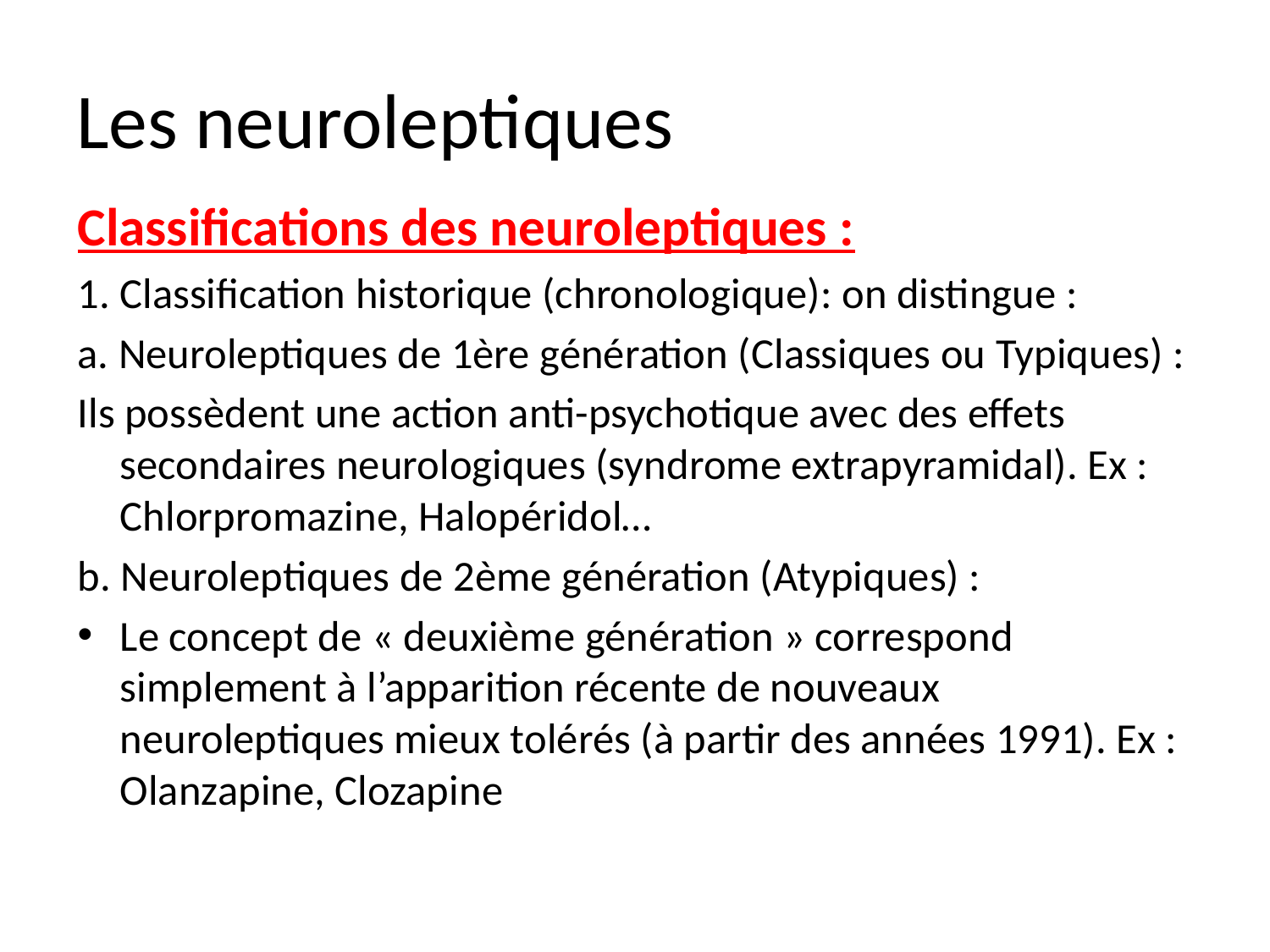

# Les neuroleptiques
Classifications des neuroleptiques :
1. Classification historique (chronologique): on distingue :
a. Neuroleptiques de 1ère génération (Classiques ou Typiques) :
Ils possèdent une action anti-psychotique avec des effets secondaires neurologiques (syndrome extrapyramidal). Ex : Chlorpromazine, Halopéridol…
b. Neuroleptiques de 2ème génération (Atypiques) :
Le concept de « deuxième génération » correspond simplement à l’apparition récente de nouveaux neuroleptiques mieux tolérés (à partir des années 1991). Ex : Olanzapine, Clozapine